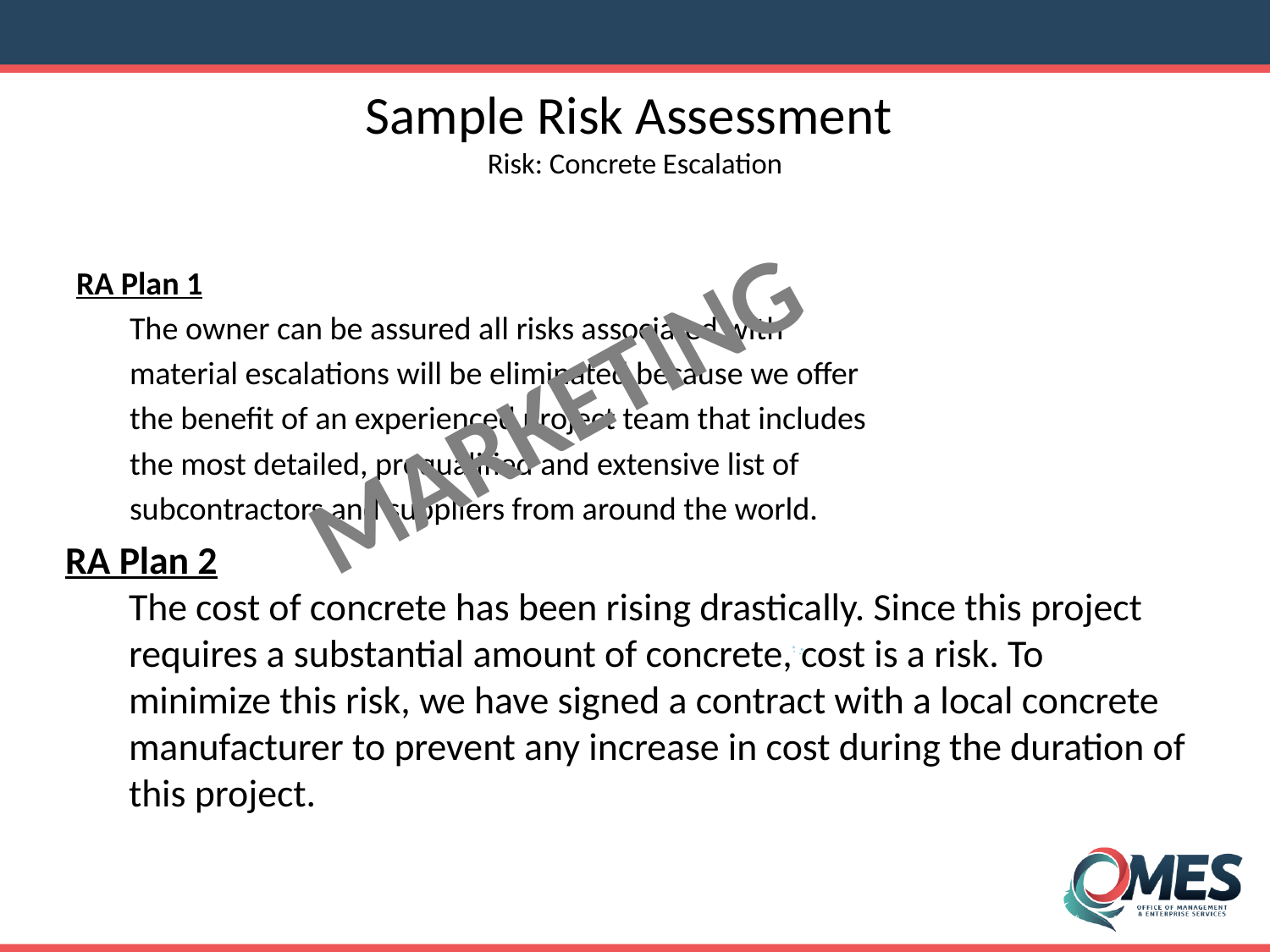

# Sample Risk Assessment Risk: Concrete Escalation
RA Plan 1
The owner can be assured all risks associated with
material escalations will be eliminated because we offer
the benefit of an experienced project team that includes
the most detailed, prequalified and extensive list of
subcontractors and suppliers from around the world.

MARKETING
RA Plan 2
The cost of concrete has been rising drastically. Since this project requires a substantial amount of concrete, cost is a risk. To minimize this risk, we have signed a contract with a local concrete manufacturer to prevent any increase in cost during the duration of this project.